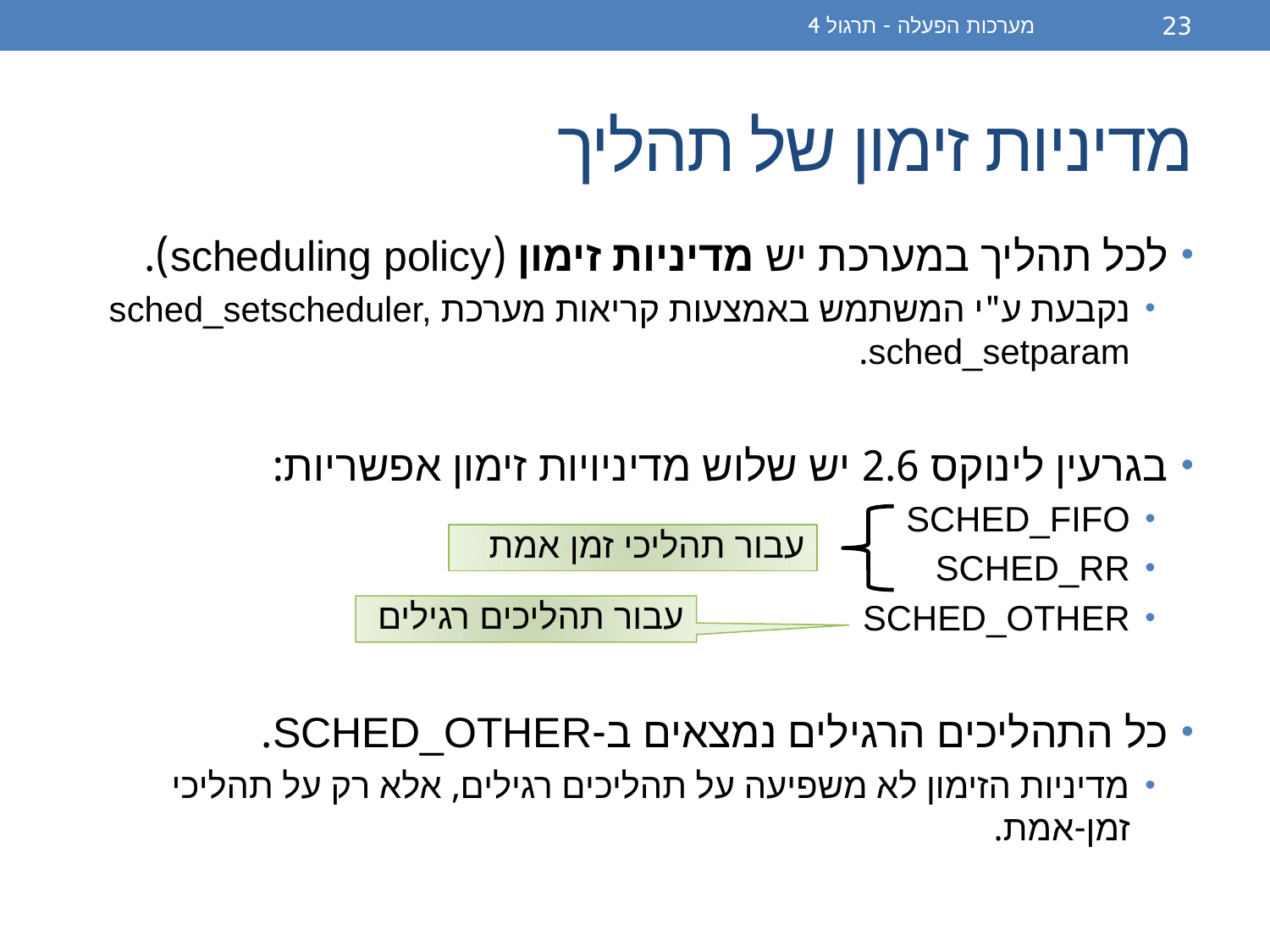

מערכות הפעלה - תרגול 4
23
# מדיניות זימון של תהליך
לכל תהליך במערכת יש מדיניות זימון (scheduling policy).
נקבעת ע"י המשתמש באמצעות קריאות מערכת sched_setscheduler, sched_setparam.

בגרעין לינוקס 2.6 יש שלוש מדיניויות זימון אפשריות:
SCHED_FIFO
SCHED_RR
SCHED_OTHER

כל התהליכים הרגילים נמצאים ב-SCHED_OTHER.
מדיניות הזימון לא משפיעה על תהליכים רגילים, אלא רק על תהליכי זמן-אמת.

עבור תהליכי זמן אמת
עבור תהליכים רגילים